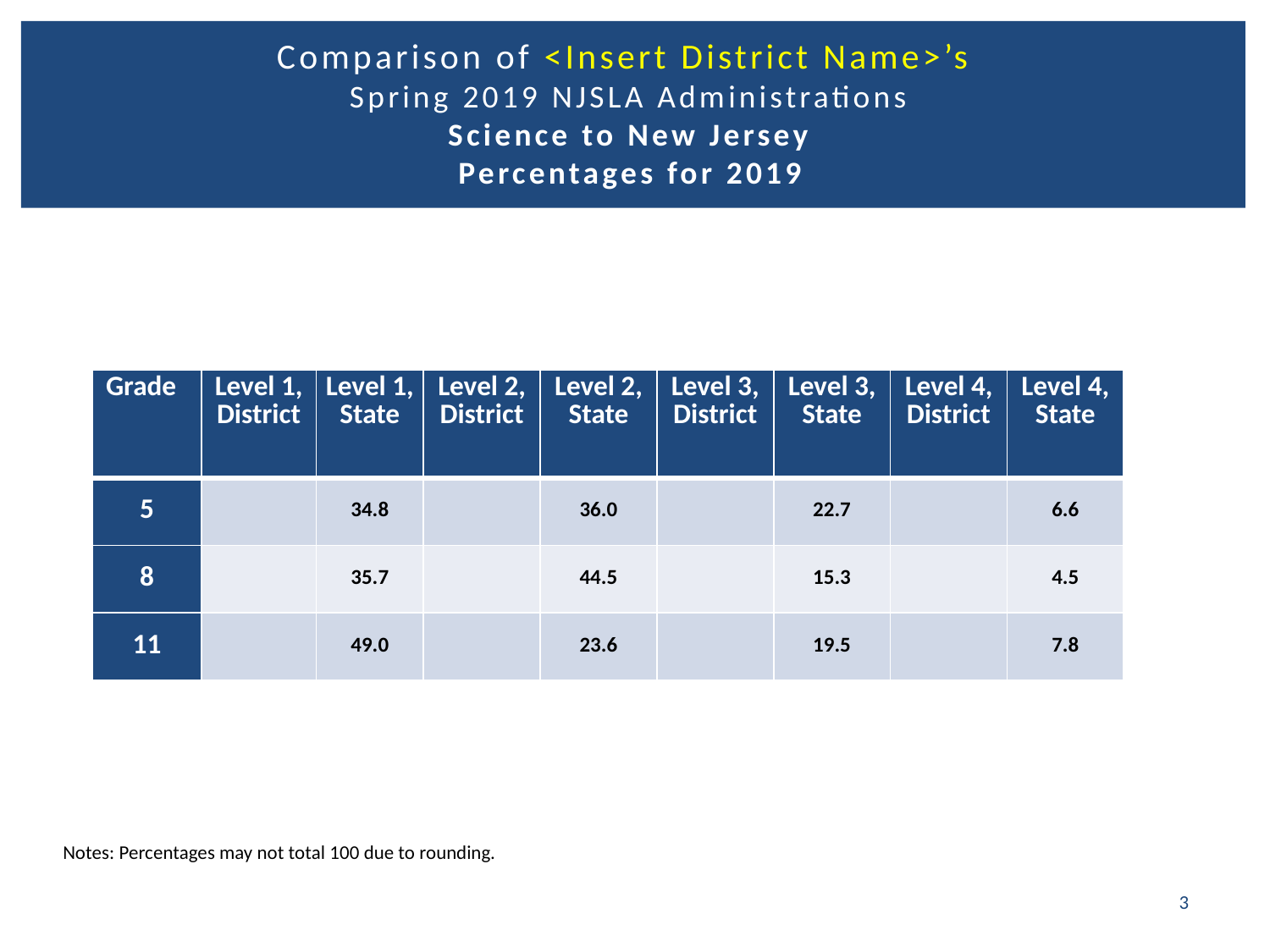

# Comparison of <Insert District Name>’s Spring 2019 NJSLA Administrations Science to New Jersey Percentages for 2019
| Grade | Level 1, District | Level 1, State | Level 2, District | Level 2, State | Level 3, District | Level 3, State | Level 4, District | Level 4, State |
| --- | --- | --- | --- | --- | --- | --- | --- | --- |
| 5 |  | 34.8 |  | 36.0 |  | 22.7 |  | 6.6 |
| 8 |  | 35.7 |  | 44.5 |  | 15.3 |  | 4.5 |
| 11 |  | 49.0 |  | 23.6 |  | 19.5 |  | 7.8 |
Notes: Percentages may not total 100 due to rounding.
3